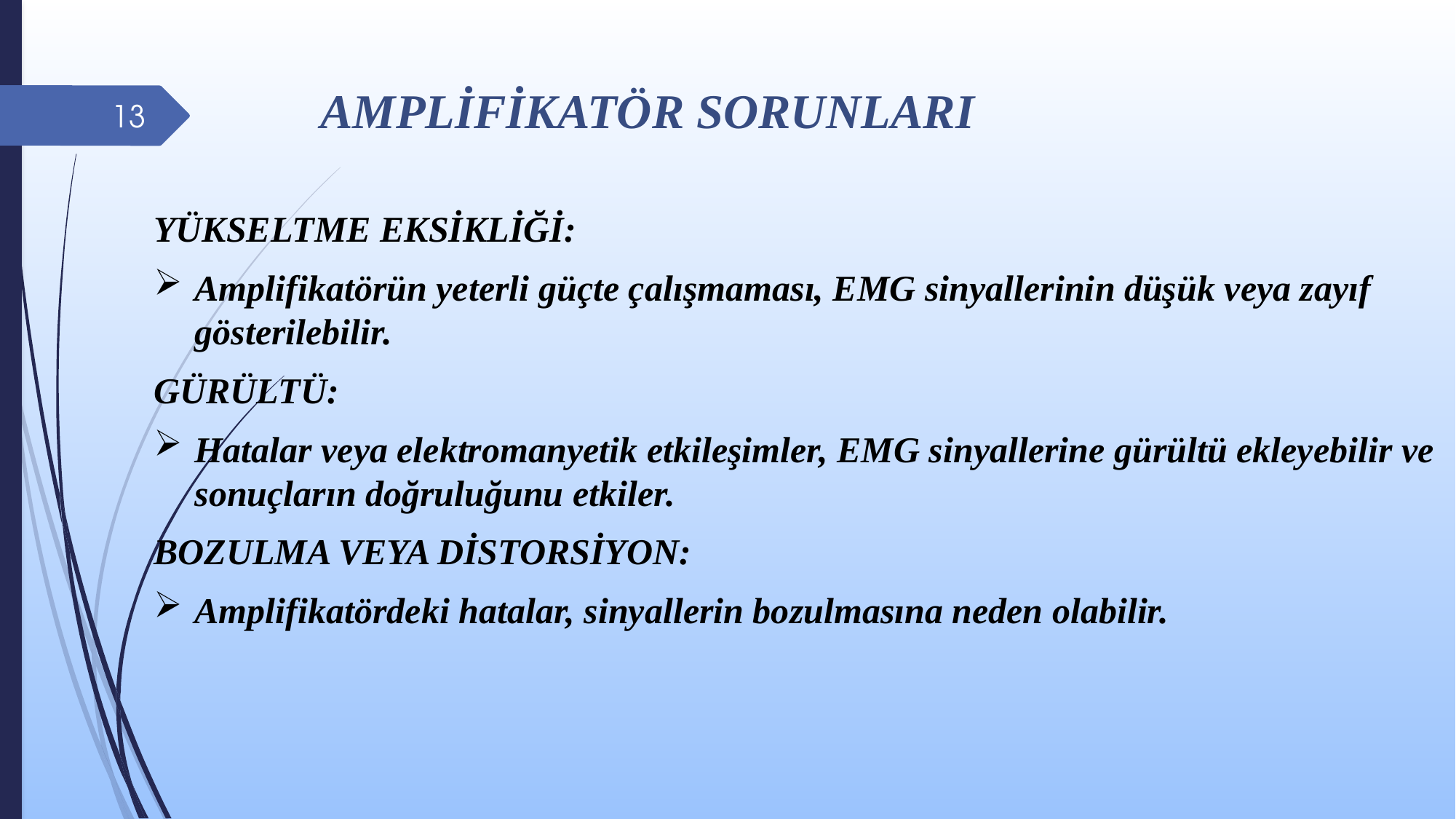

# AMPLİFİKATÖR SORUNLARI
13
YÜKSELTME EKSİKLİĞİ:
Amplifikatörün yeterli güçte çalışmaması, EMG sinyallerinin düşük veya zayıf gösterilebilir.
GÜRÜLTÜ:
Hatalar veya elektromanyetik etkileşimler, EMG sinyallerine gürültü ekleyebilir ve sonuçların doğruluğunu etkiler.
BOZULMA VEYA DİSTORSİYON:
Amplifikatördeki hatalar, sinyallerin bozulmasına neden olabilir.